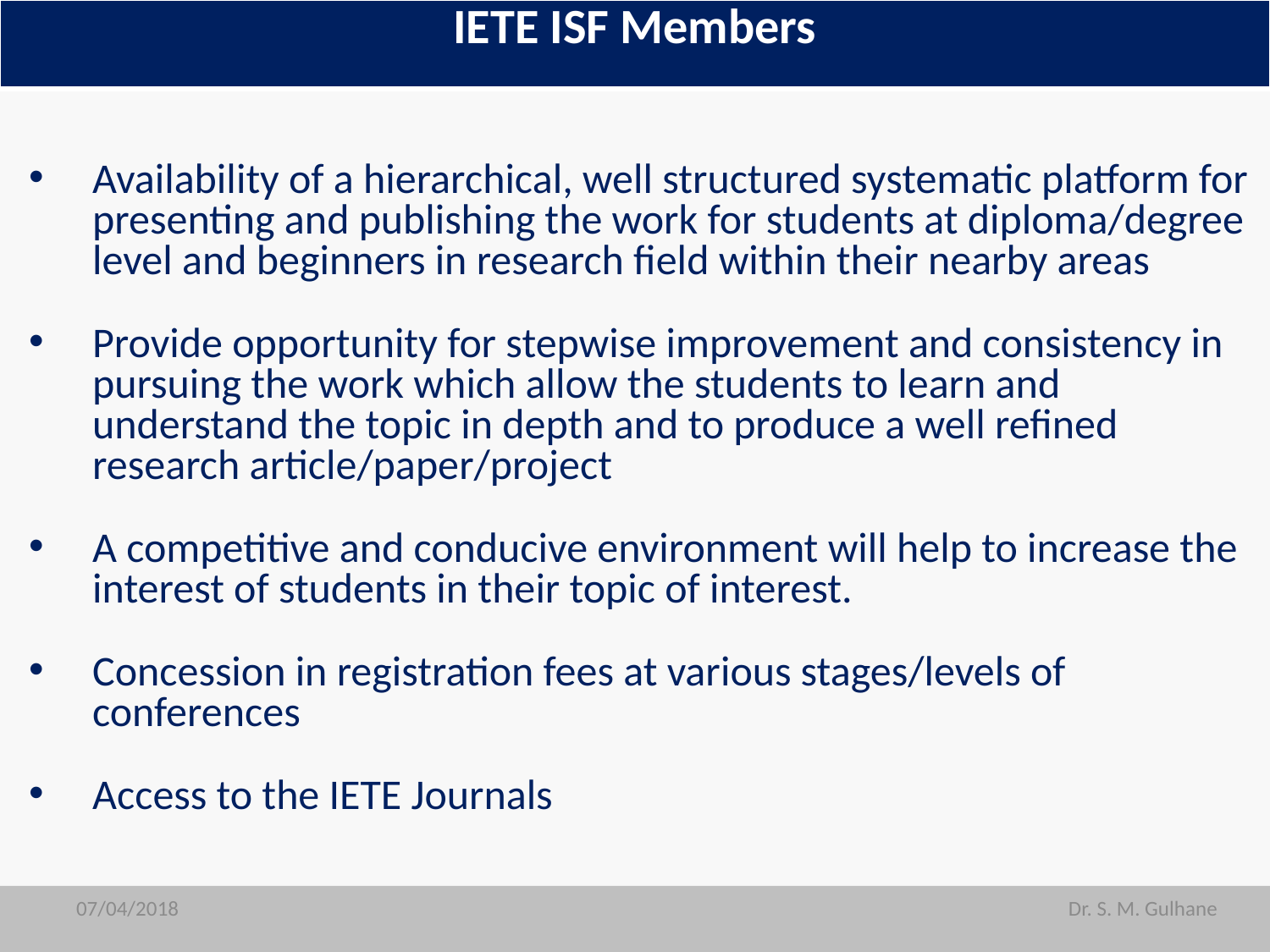

| IETE ISF Members |
| --- |
Availability of a hierarchical, well structured systematic platform for presenting and publishing the work for students at diploma/degree level and beginners in research field within their nearby areas
Provide opportunity for stepwise improvement and consistency in pursuing the work which allow the students to learn and understand the topic in depth and to produce a well refined research article/paper/project
A competitive and conducive environment will help to increase the interest of students in their topic of interest.
Concession in registration fees at various stages/levels of conferences
Access to the IETE Journals

07/04/2018
07/04/2018
Dr. S. M. Gulhane
Dr. S. M. Gulhane